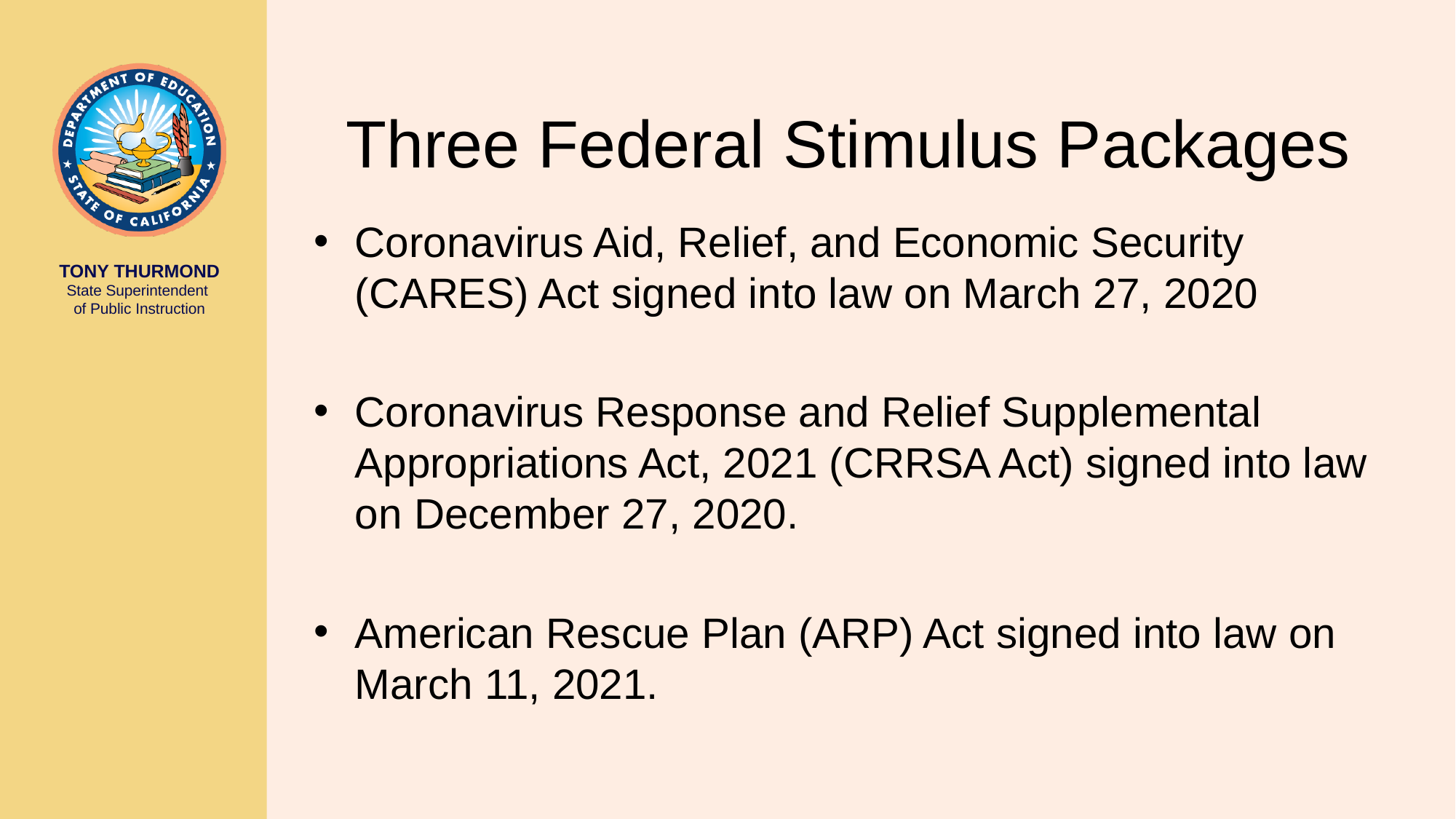

# Three Federal Stimulus Packages
Coronavirus Aid, Relief, and Economic Security (CARES) Act signed into law on March 27, 2020

Coronavirus Response and Relief Supplemental Appropriations Act, 2021 (CRRSA Act) signed into law on December 27, 2020.

American Rescue Plan (ARP) Act signed into law on March 11, 2021.